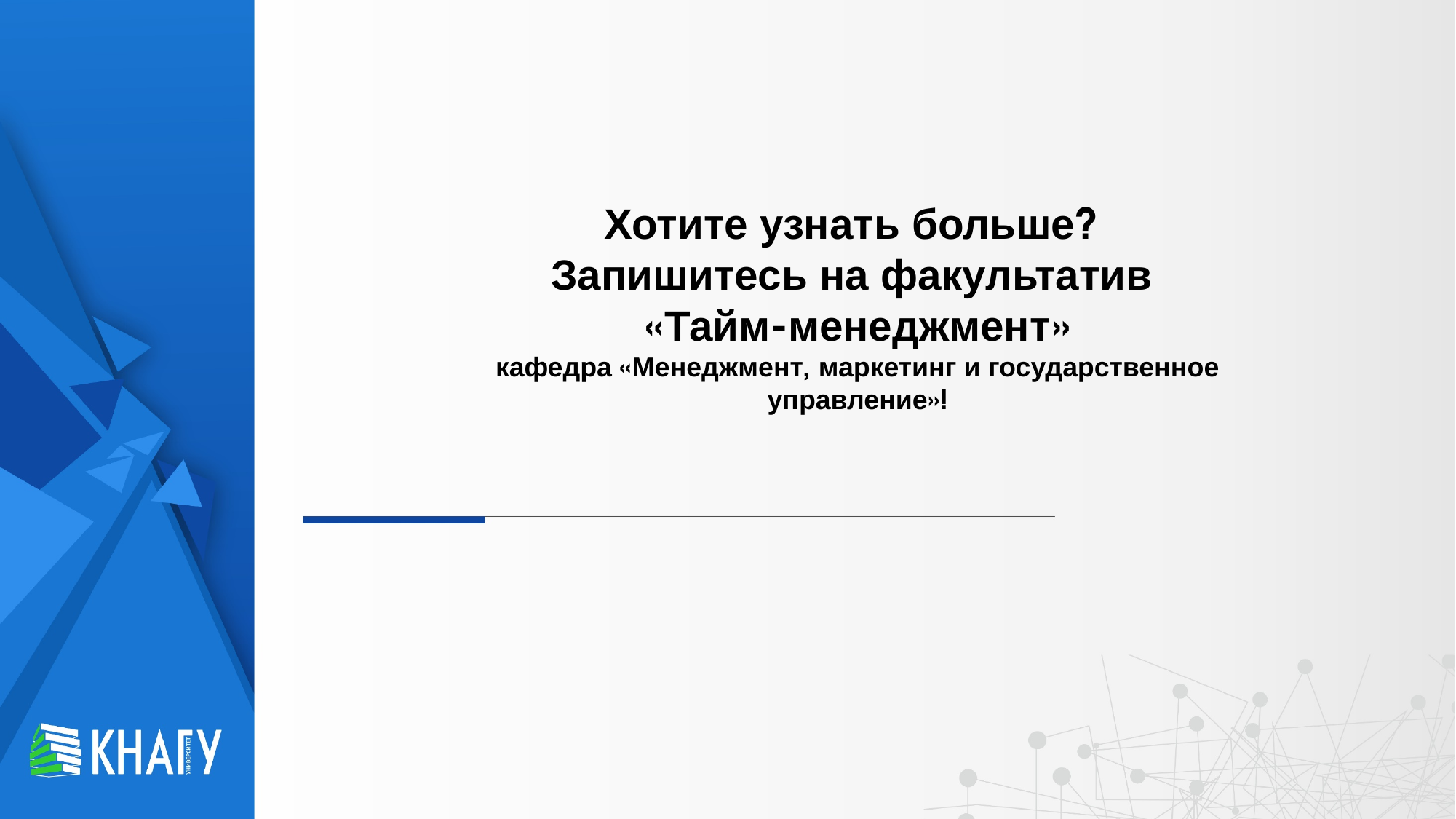

Хотите узнать больше?
Запишитесь на факультатив
«Тайм-менеджмент»
кафедра «Менеджмент, маркетинг и государственное управление»!